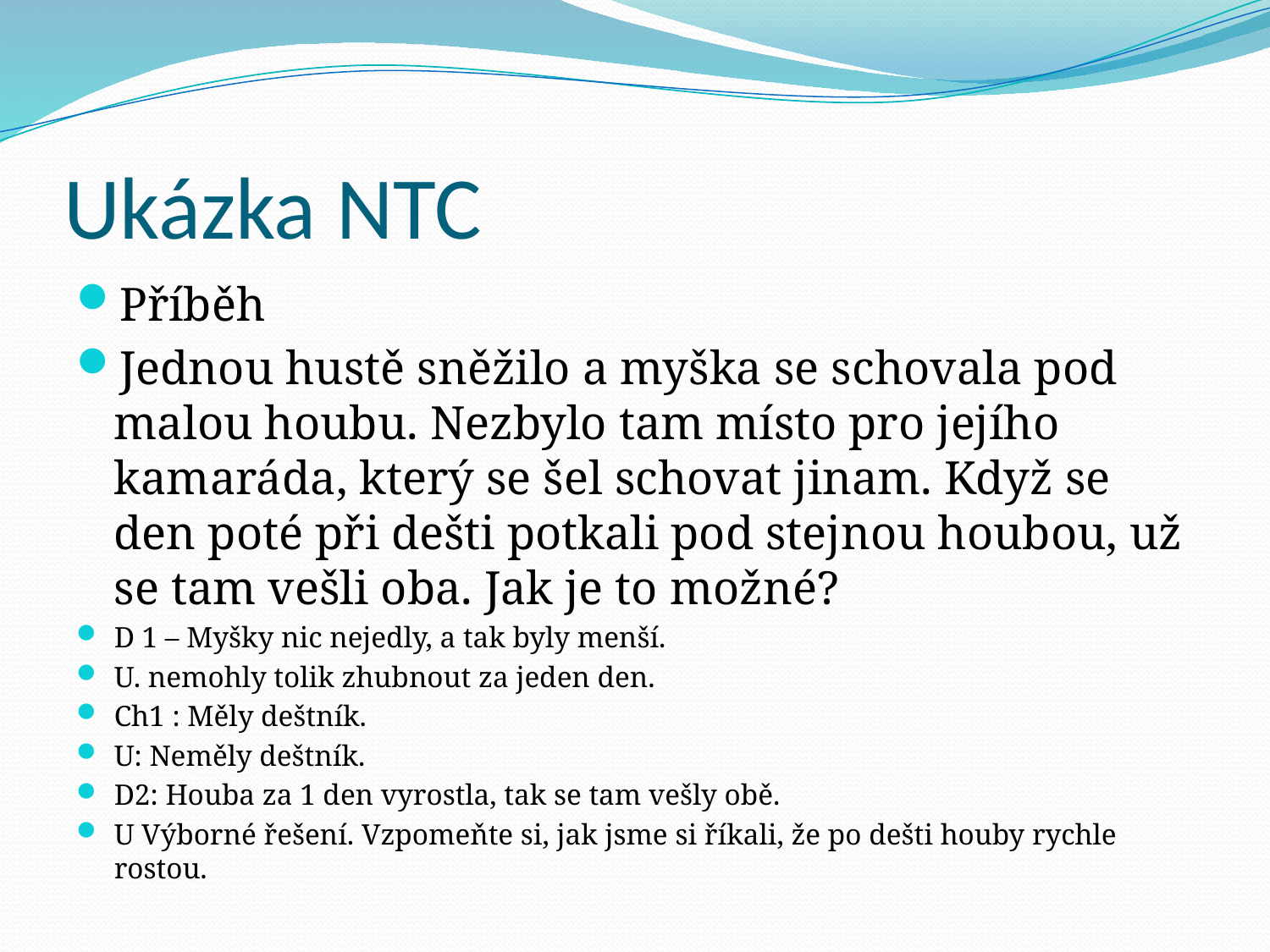

# Ukázka NTC
Příběh
Jednou hustě sněžilo a myška se schovala pod malou houbu. Nezbylo tam místo pro jejího kamaráda, který se šel schovat jinam. Když se den poté při dešti potkali pod stejnou houbou, už se tam vešli oba. Jak je to možné?
D 1 – Myšky nic nejedly, a tak byly menší.
U. nemohly tolik zhubnout za jeden den.
Ch1 : Měly deštník.
U: Neměly deštník.
D2: Houba za 1 den vyrostla, tak se tam vešly obě.
U Výborné řešení. Vzpomeňte si, jak jsme si říkali, že po dešti houby rychle rostou.